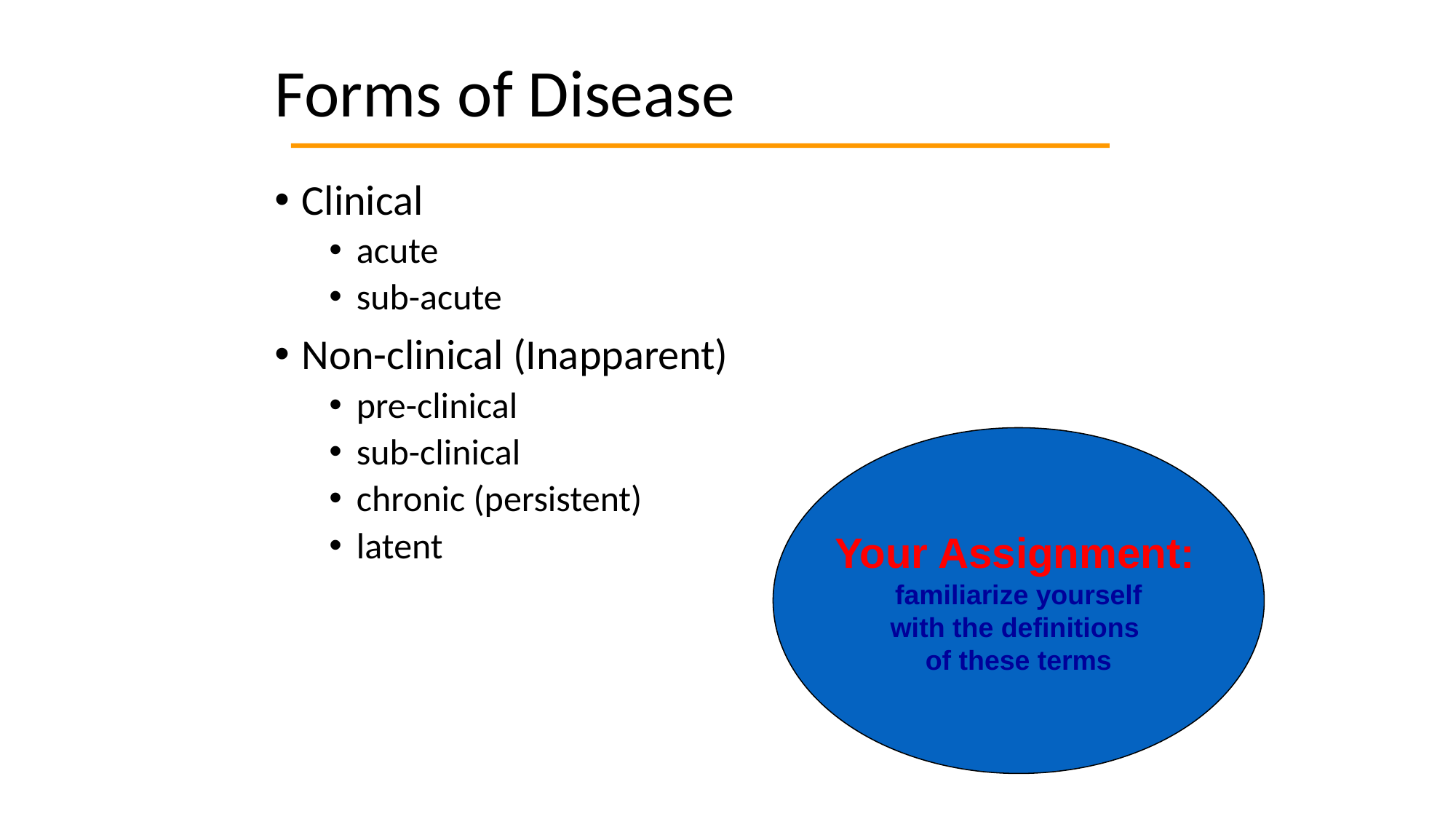

# Forms of Disease

Clinical
acute
sub-acute
Non-clinical (Inapparent)
pre-clinical
sub-clinical
chronic (persistent)
latent

Your Assignment:
 familiarize yourself
with the definitions
of these terms